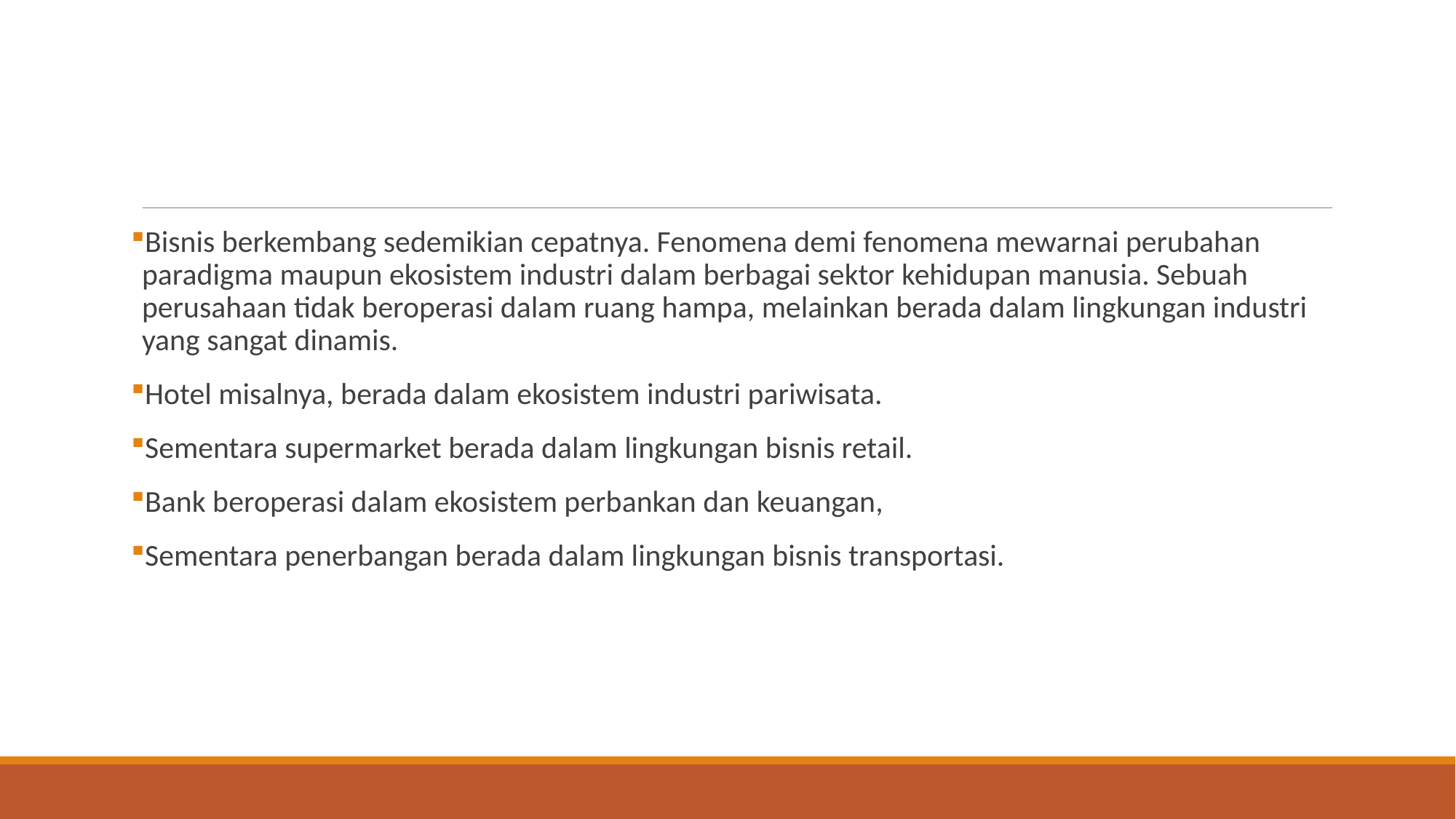

#
Bisnis berkembang sedemikian cepatnya. Fenomena demi fenomena mewarnai perubahan paradigma maupun ekosistem industri dalam berbagai sektor kehidupan manusia. Sebuah perusahaan tidak beroperasi dalam ruang hampa, melainkan berada dalam lingkungan industri yang sangat dinamis.
Hotel misalnya, berada dalam ekosistem industri pariwisata.
Sementara supermarket berada dalam lingkungan bisnis retail.
Bank beroperasi dalam ekosistem perbankan dan keuangan,
Sementara penerbangan berada dalam lingkungan bisnis transportasi.